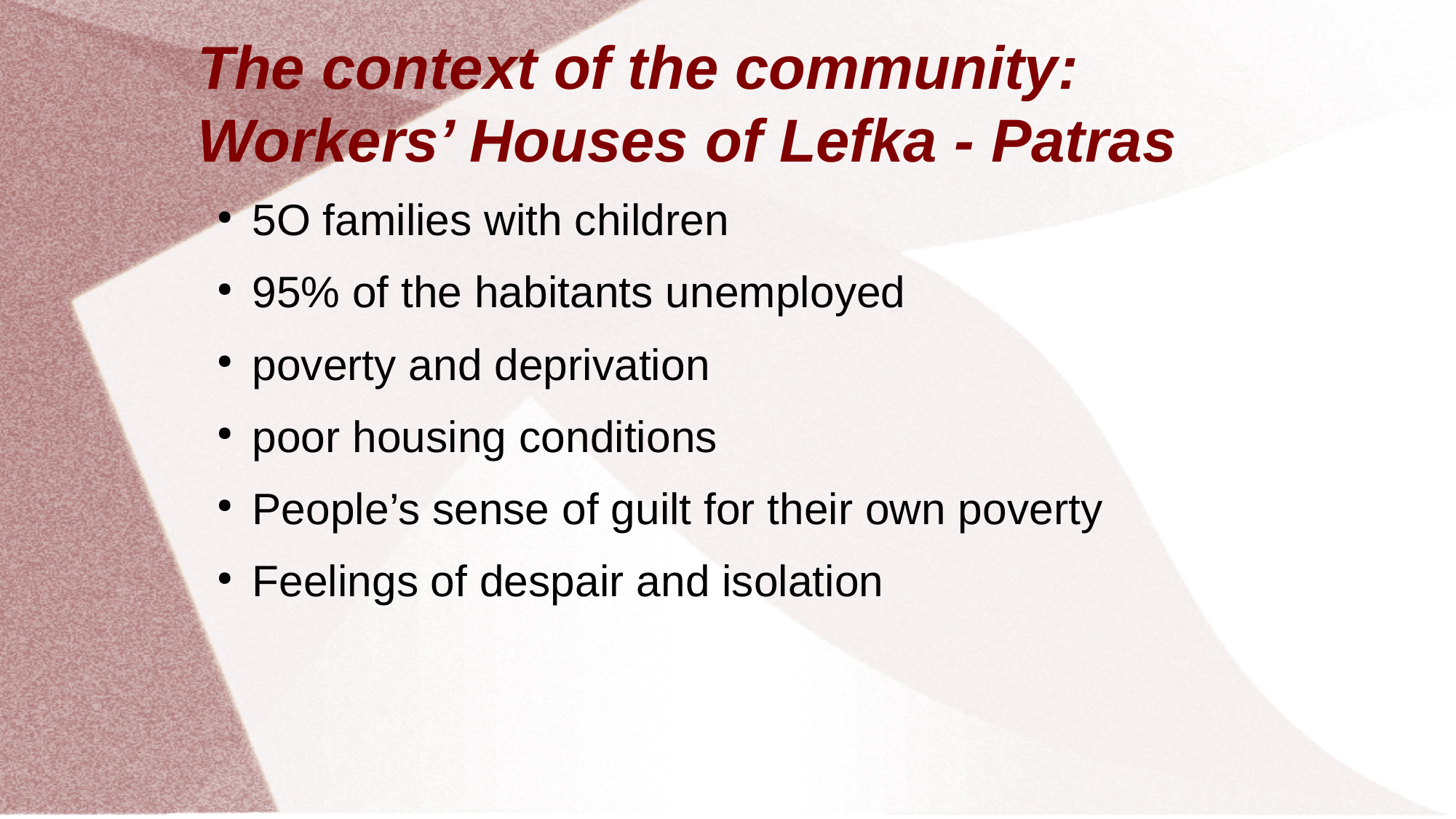

# The context of the community: Workers’ Houses of Lefka - Patras
5O families with children
95% of the habitants unemployed
poverty and deprivation
poor housing conditions
People’s sense of guilt for their own poverty
Feelings of despair and isolation